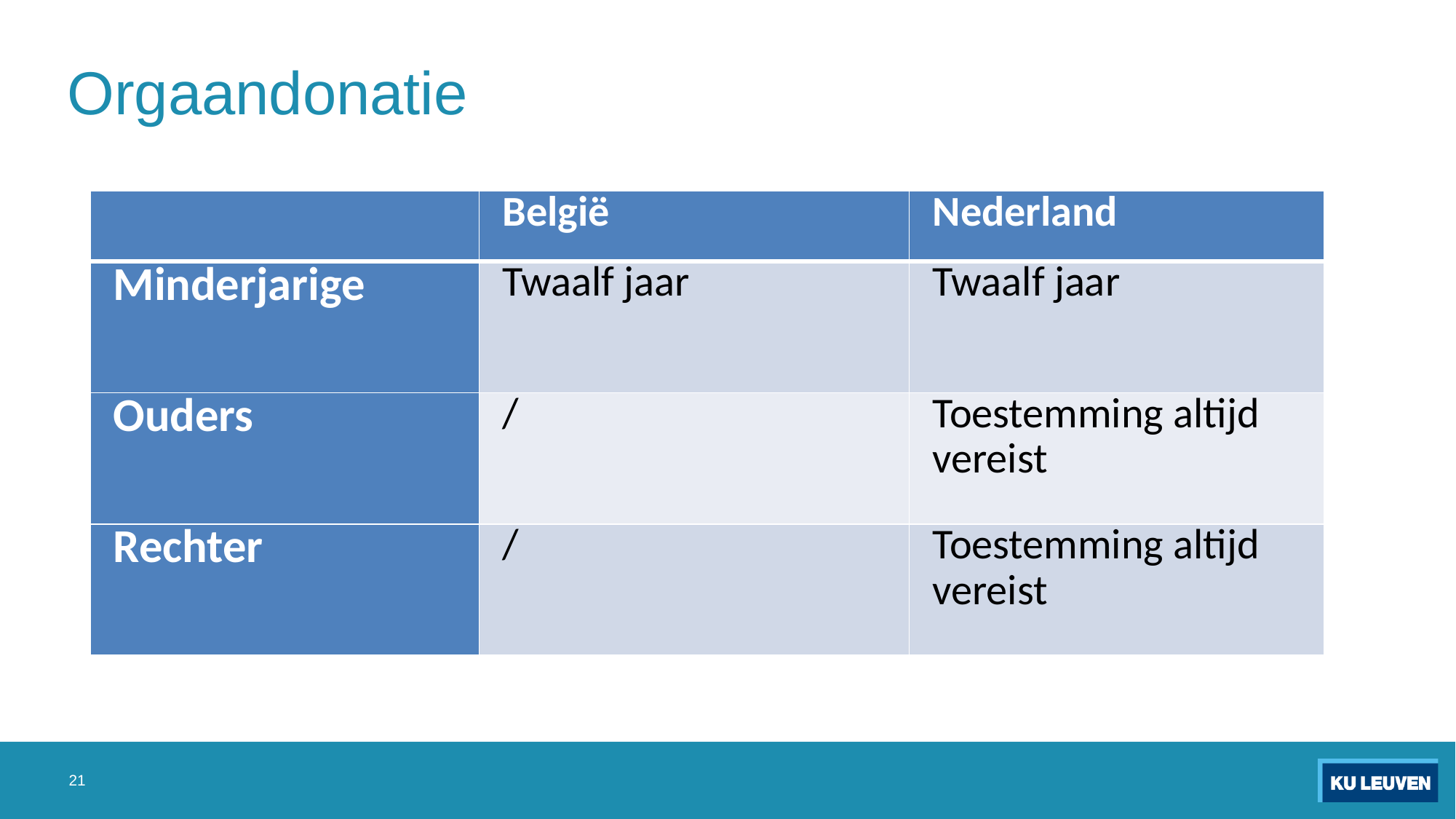

# Orgaandonatie
|  | België | Nederland |
| --- | --- | --- |
| Minderjarige | Twaalf jaar | Twaalf jaar |
| Ouders | / | Toestemming altijd vereist |
| Rechter | / | Toestemming altijd vereist |
21